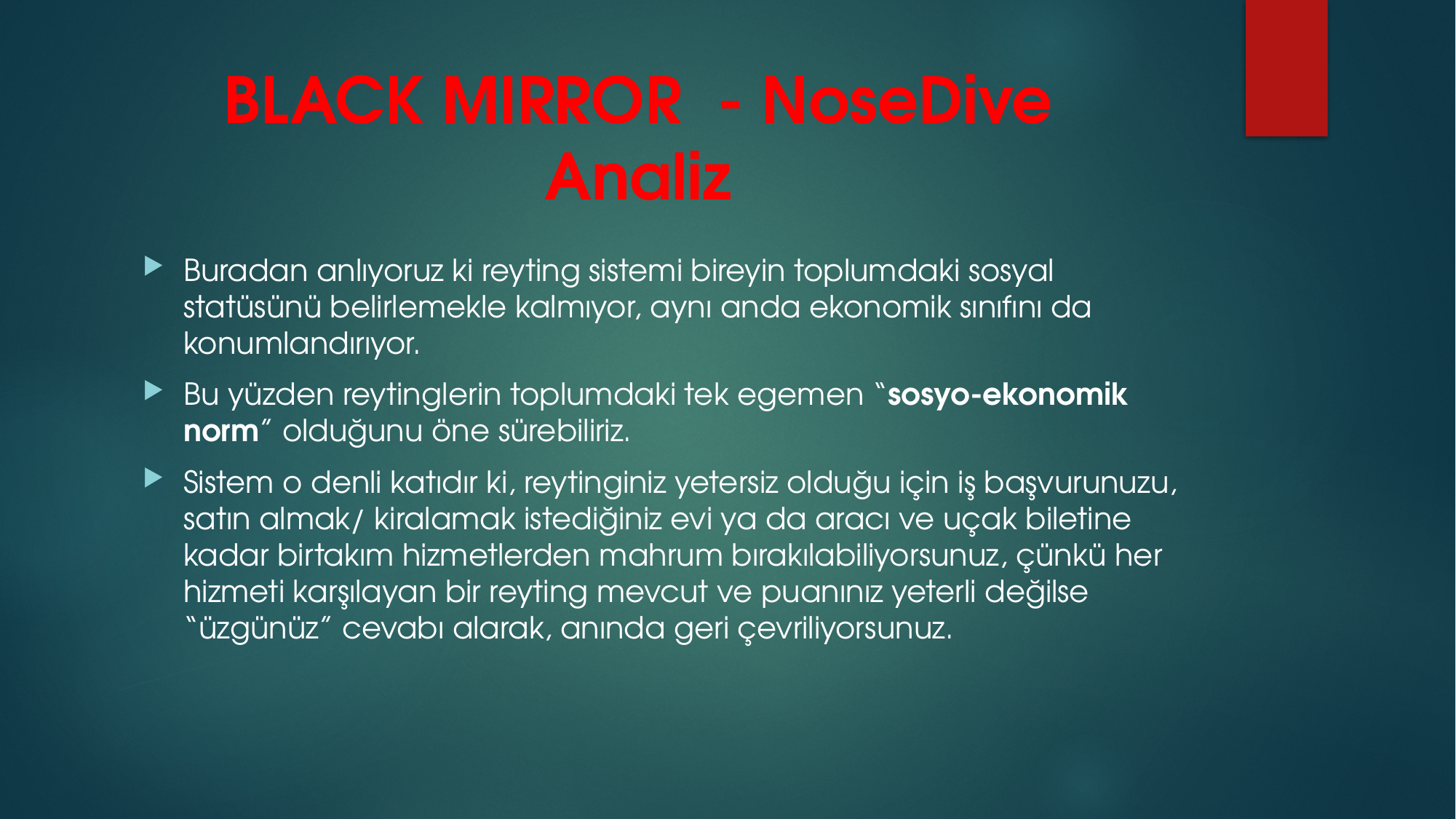

# BLACK MIRROR  - NoseDive Analiz
Buradan anlıyoruz ki reyting sistemi bireyin toplumdaki sosyal statüsünü belirlemekle kalmıyor, aynı anda ekonomik sınıfını da konumlandırıyor.
Bu yüzden reytinglerin toplumdaki tek egemen “sosyo-ekonomik norm” olduğunu öne sürebiliriz.
Sistem o denli katıdır ki, reytinginiz yetersiz olduğu için iş başvurunuzu, satın almak/ kiralamak istediğiniz evi ya da aracı ve uçak biletine kadar birtakım hizmetlerden mahrum bırakılabiliyorsunuz, çünkü her hizmeti karşılayan bir reyting mevcut ve puanınız yeterli değilse “üzgünüz” cevabı alarak, anında geri çevriliyorsunuz.